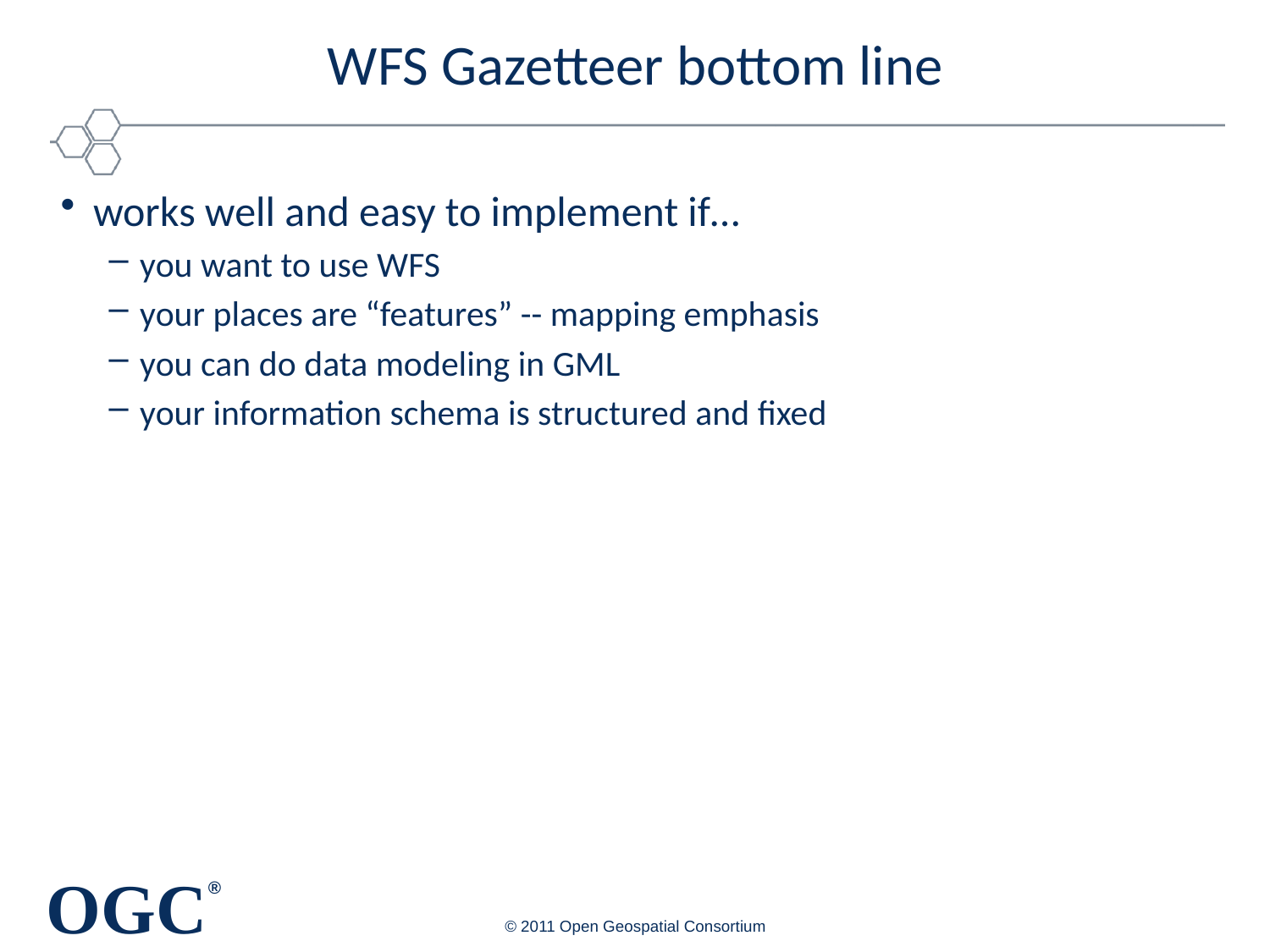

# WFS Gazetteer bottom line
works well and easy to implement if…
you want to use WFS
your places are “features” -- mapping emphasis
you can do data modeling in GML
your information schema is structured and fixed
© 2011 Open Geospatial Consortium